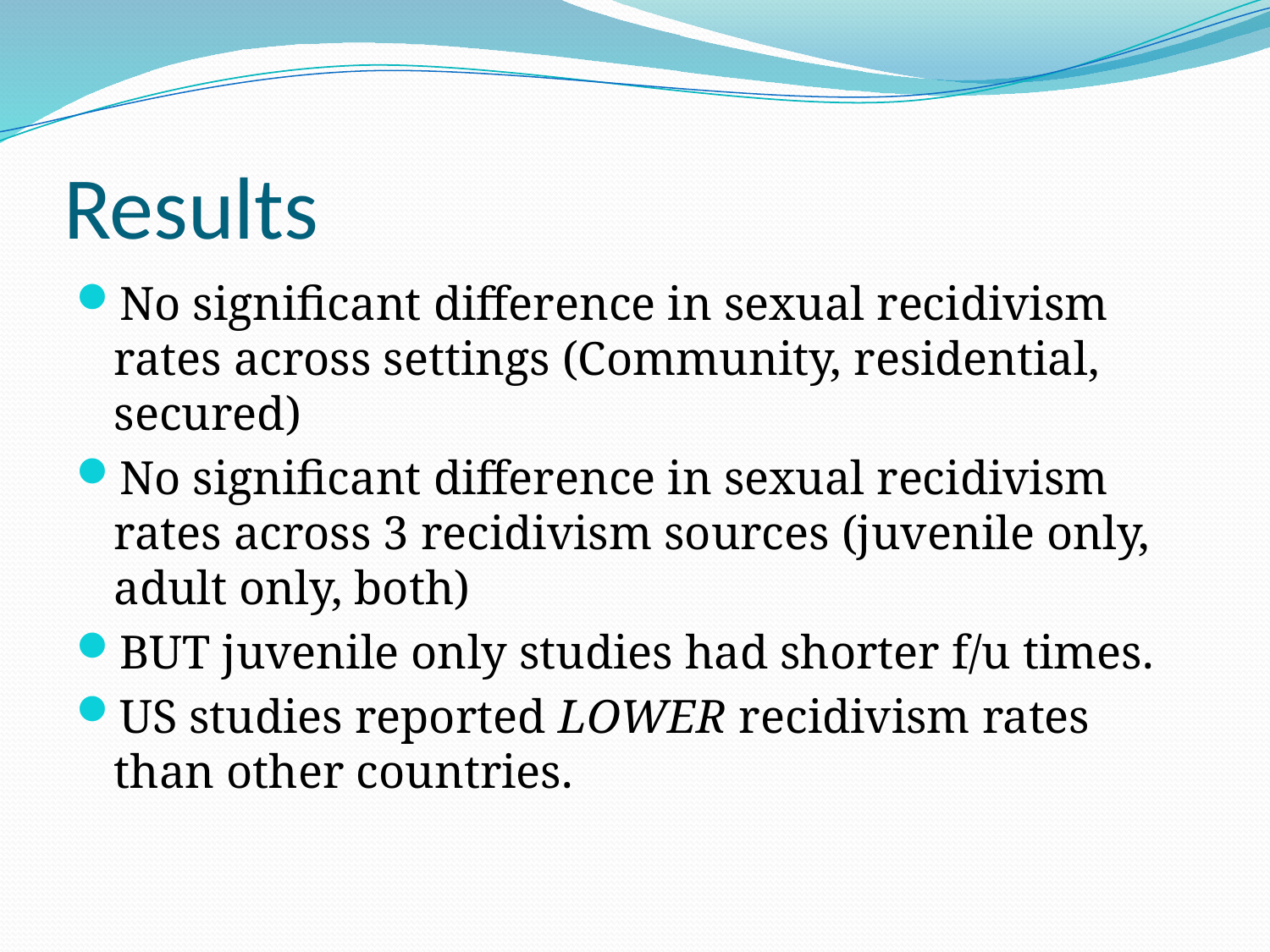

# Results
No significant difference in sexual recidivism rates across settings (Community, residential, secured)
No significant difference in sexual recidivism rates across 3 recidivism sources (juvenile only, adult only, both)
BUT juvenile only studies had shorter f/u times.
US studies reported LOWER recidivism rates than other countries.